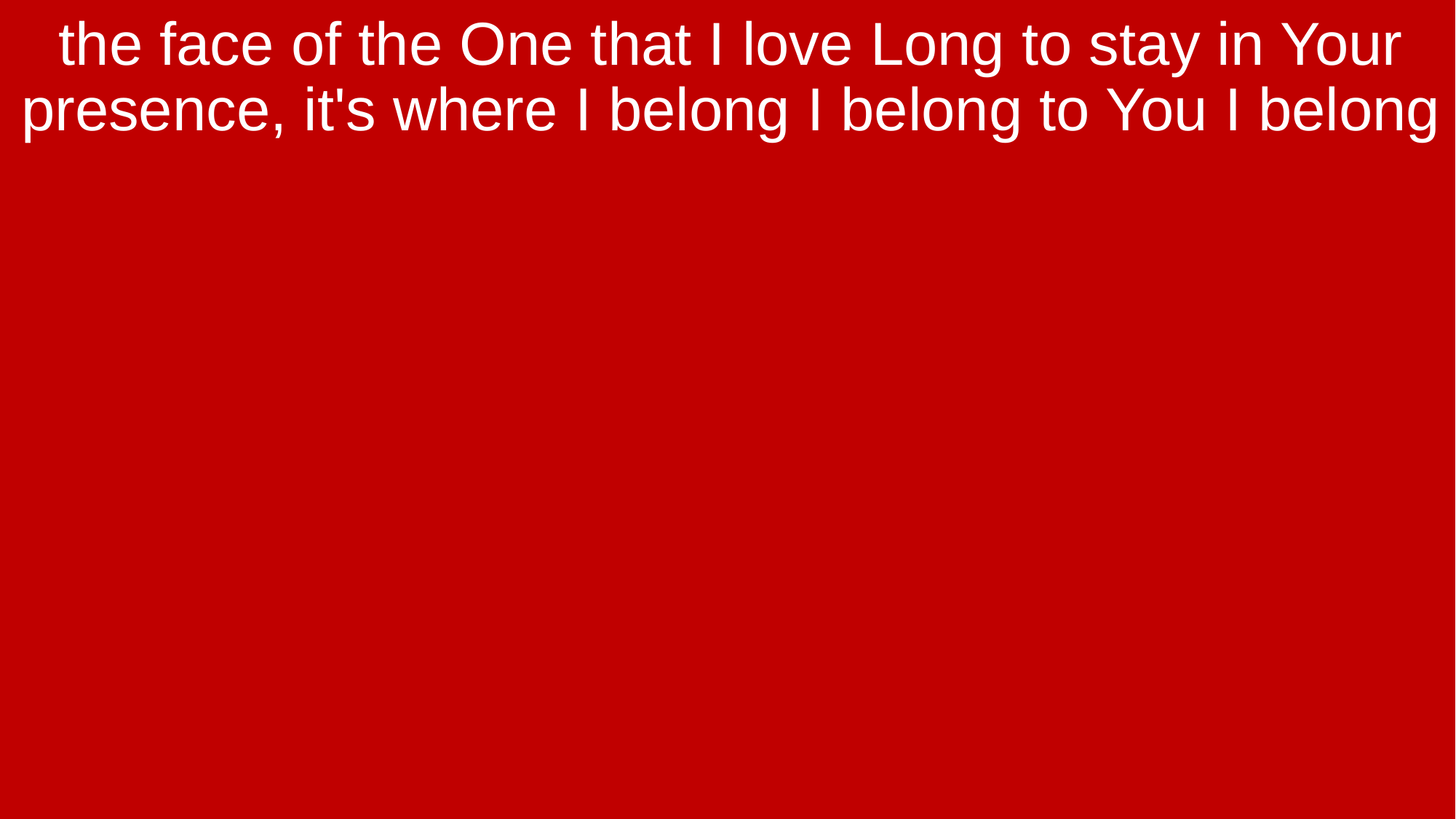

the face of the One that I love Long to stay in Your presence, it's where I belong I belong to You I belong